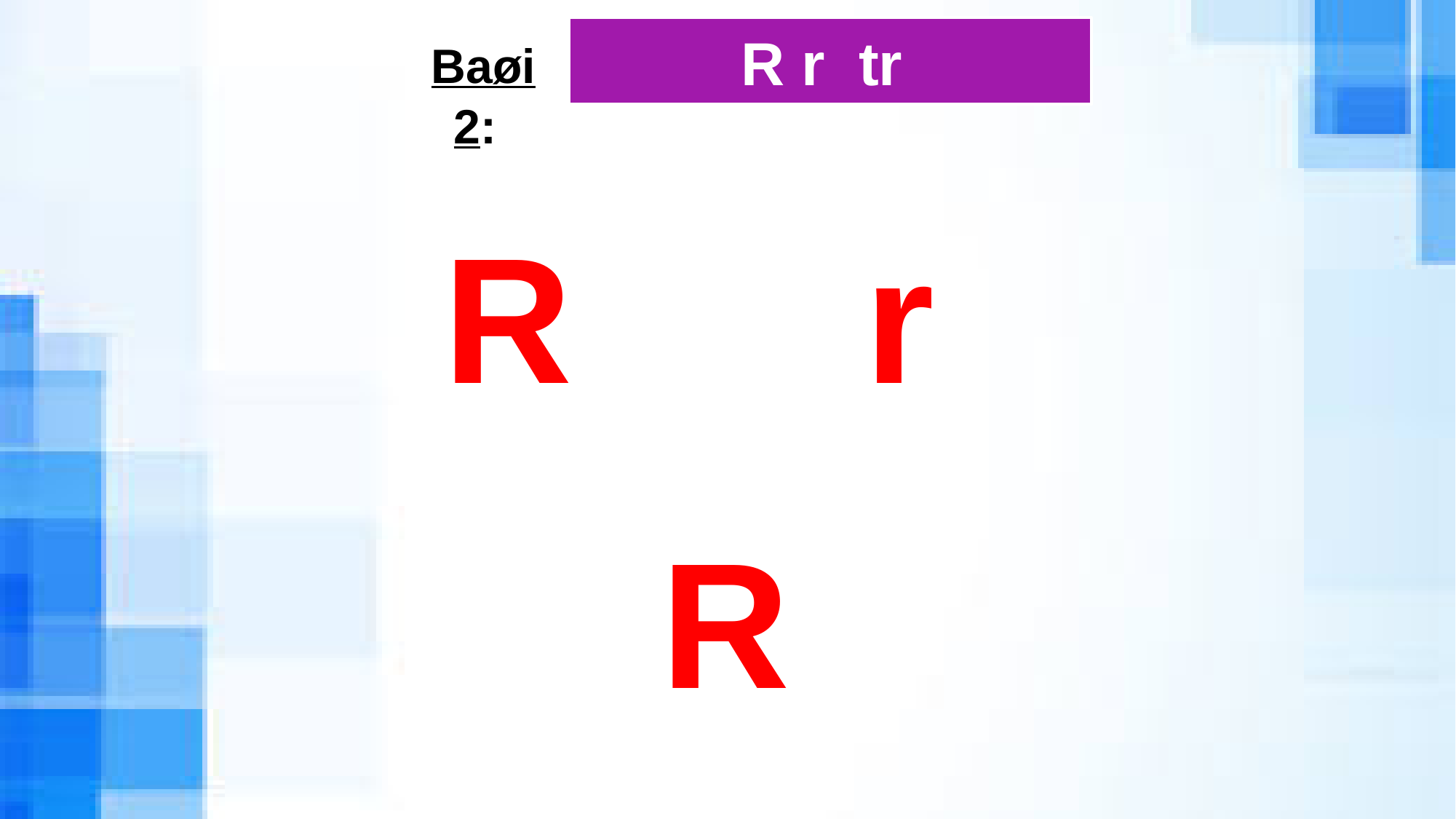

Baøi 2:
R r  tr
R
r
 R